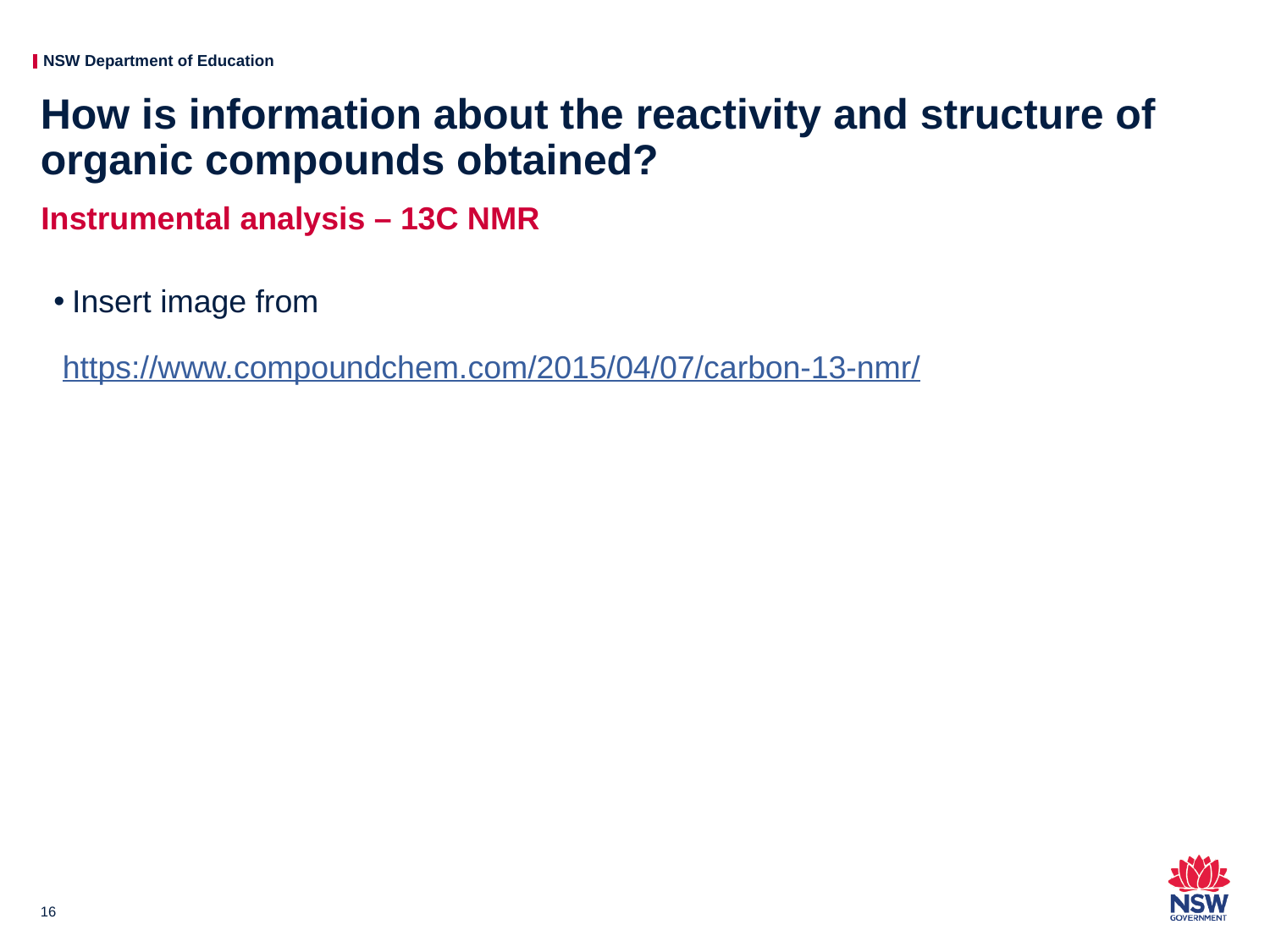

# How is information about the reactivity and structure of organic compounds obtained?
Instrumental analysis – 13C NMR
Insert image from
 https://www.compoundchem.com/2015/04/07/carbon-13-nmr/

16